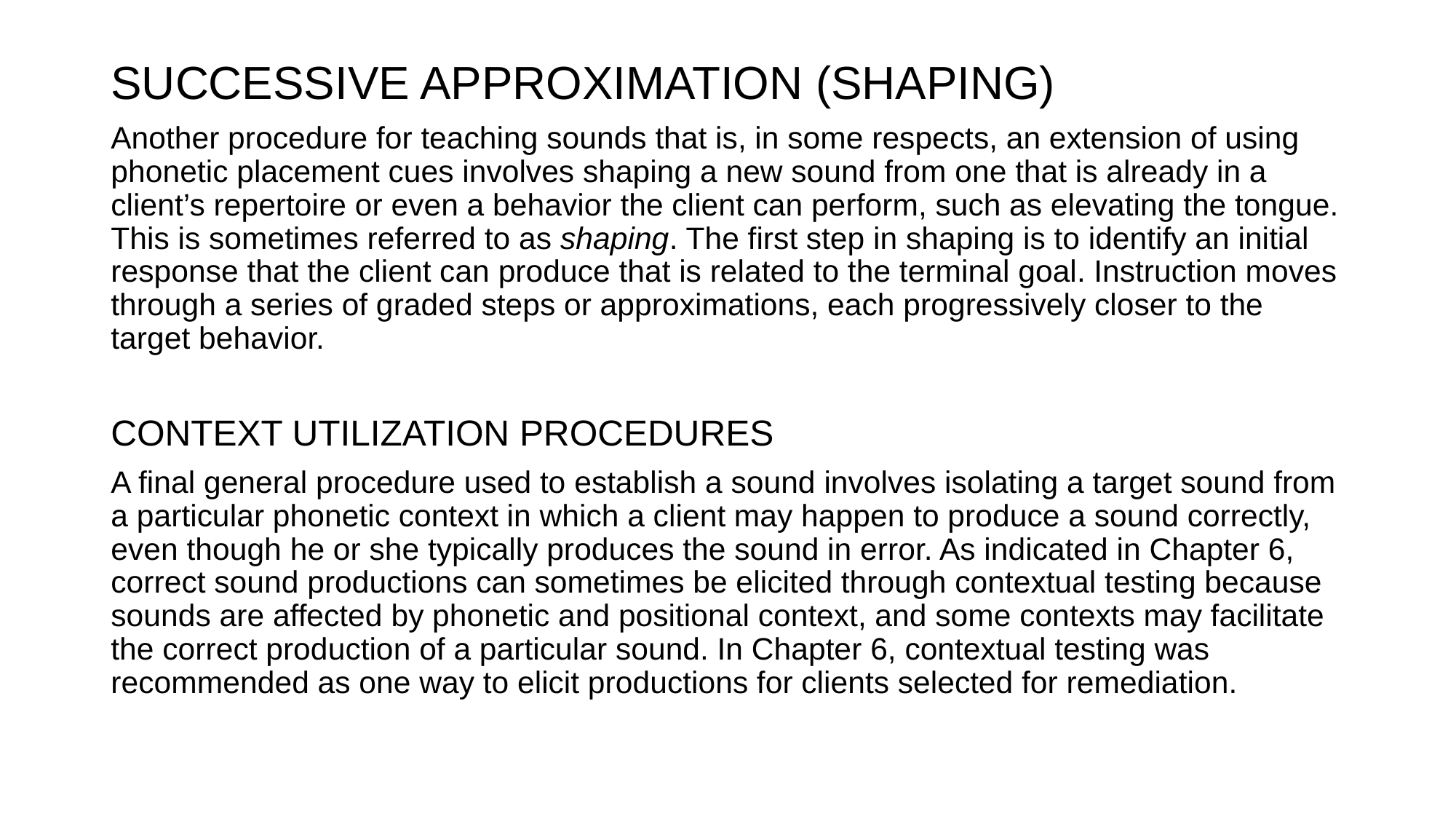

SUCCESSIVE APPROXIMATION (SHAPING)
Another procedure for teaching sounds that is, in some respects, an extension of using phonetic placement cues involves shaping a new sound from one that is already in a client’s repertoire or even a behavior the client can perform, such as elevating the tongue. This is sometimes referred to as shaping. The first step in shaping is to identify an initial response that the client can produce that is related to the terminal goal. Instruction moves through a series of graded steps or approximations, each progressively closer to the target behavior.

CONTEXT UTILIZATION PROCEDURES
A final general procedure used to establish a sound involves isolating a target sound from a particular phonetic context in which a client may happen to produce a sound correctly, even though he or she typically produces the sound in error. As indicated in Chapter 6, correct sound productions can sometimes be elicited through contextual testing because sounds are affected by phonetic and positional context, and some contexts may facilitate the correct production of a particular sound. In Chapter 6, contextual testing was recommended as one way to elicit productions for clients selected for remediation.